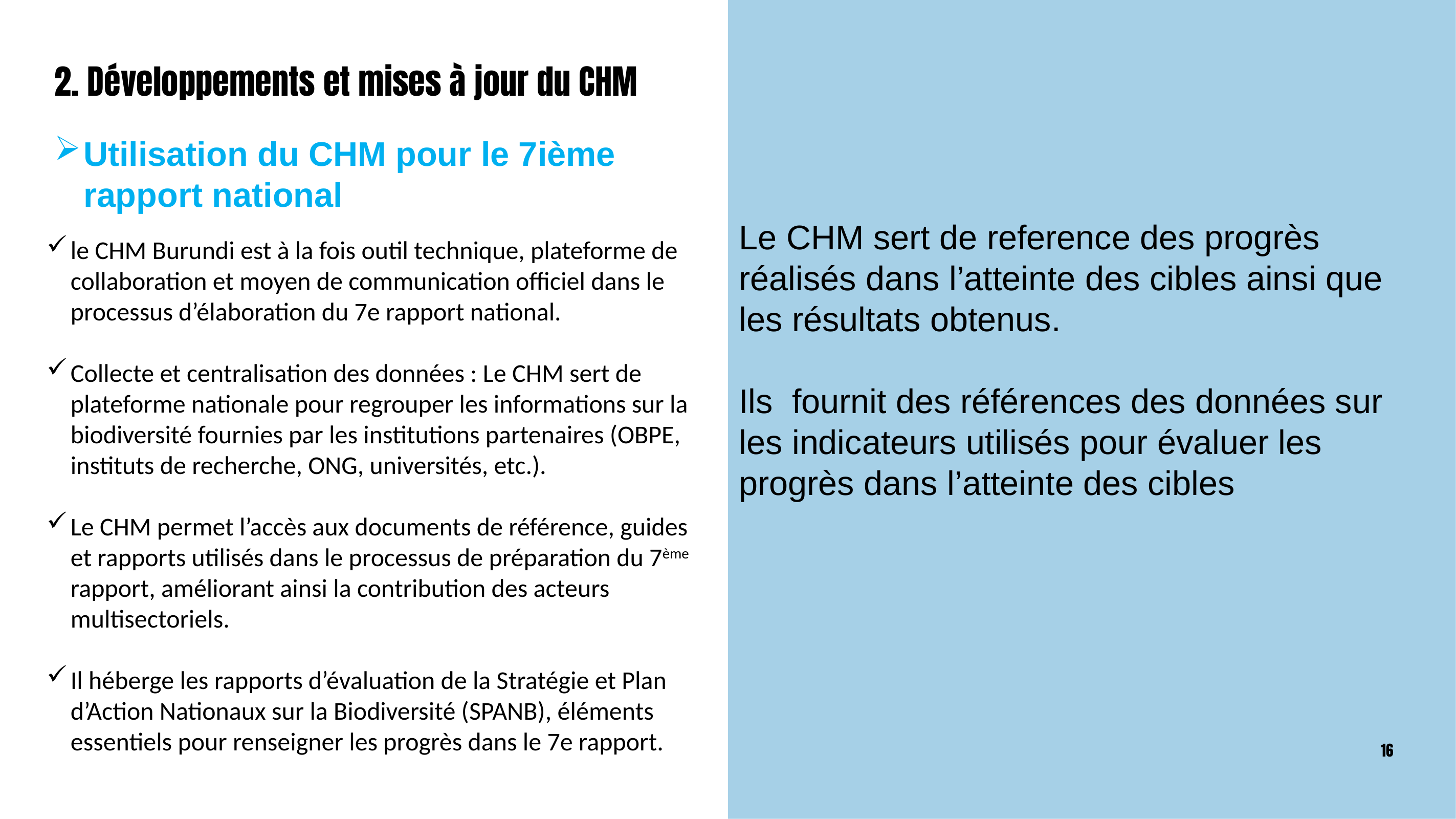

2. Développements et mises à jour du CHM
Utilisation du CHM pour le 7ième rapport national
Le CHM sert de reference des progrès réalisés dans l’atteinte des cibles ainsi que les résultats obtenus.

Ils  fournit des références des données sur les indicateurs utilisés pour évaluer les progrès dans l’atteinte des cibles
le CHM Burundi est à la fois outil technique, plateforme de collaboration et moyen de communication officiel dans le processus d’élaboration du 7e rapport national.

Collecte et centralisation des données : Le CHM sert de plateforme nationale pour regrouper les informations sur la biodiversité fournies par les institutions partenaires (OBPE, instituts de recherche, ONG, universités, etc.).

Le CHM permet l’accès aux documents de référence, guides et rapports utilisés dans le processus de préparation du 7ème rapport, améliorant ainsi la contribution des acteurs multisectoriels.

Il héberge les rapports d’évaluation de la Stratégie et Plan d’Action Nationaux sur la Biodiversité (SPANB), éléments essentiels pour renseigner les progrès dans le 7e rapport.

16